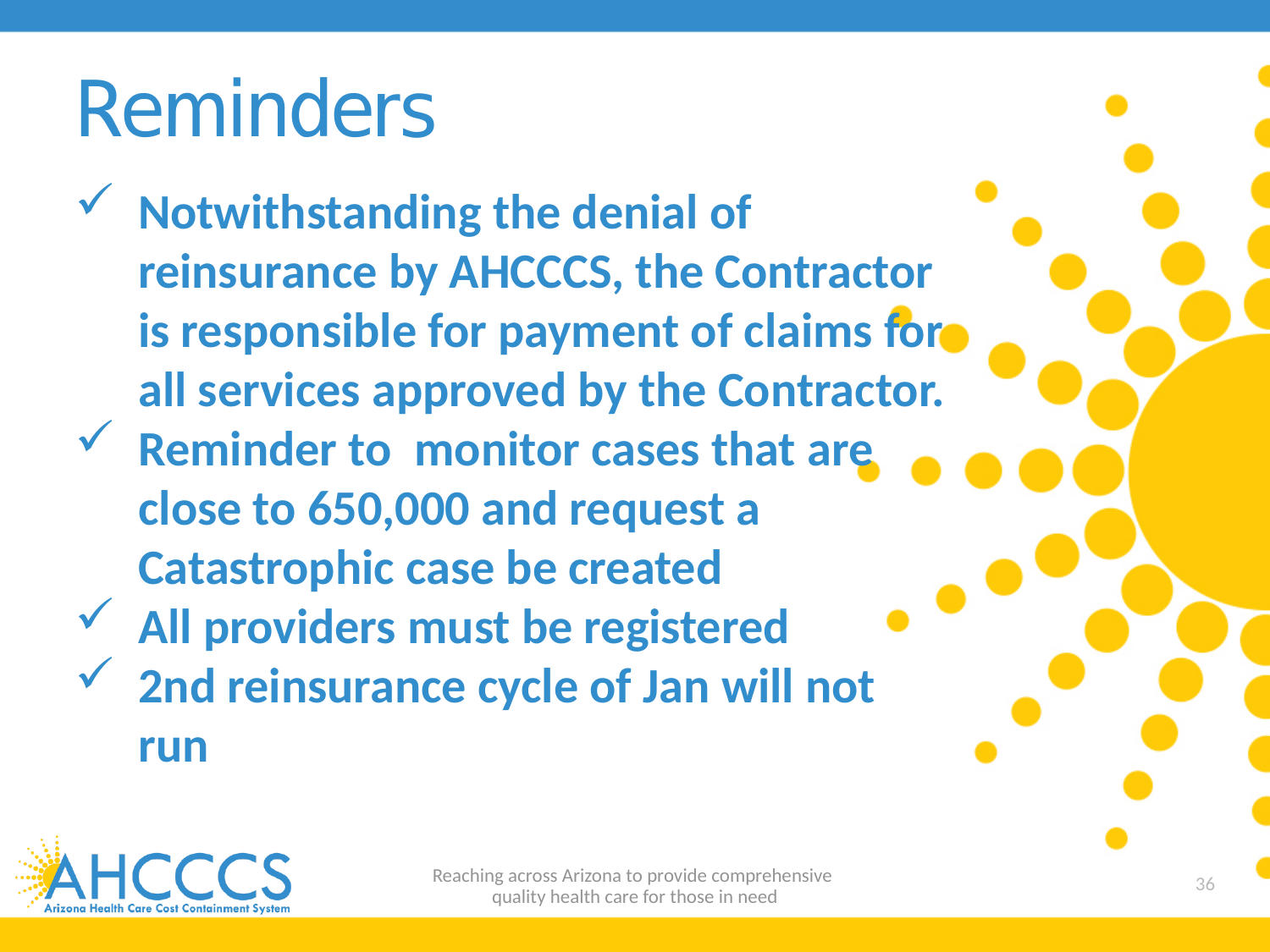

# Reminders

Notwithstanding the denial of reinsurance by AHCCCS, the Contractor is responsible for payment of claims for all services approved by the Contractor.
Reminder to  monitor cases that are close to 650,000 and request a Catastrophic case be created
All providers must be registered
2nd reinsurance cycle of Jan will not run

Reaching across Arizona to provide comprehensive
quality health care for those in need
36